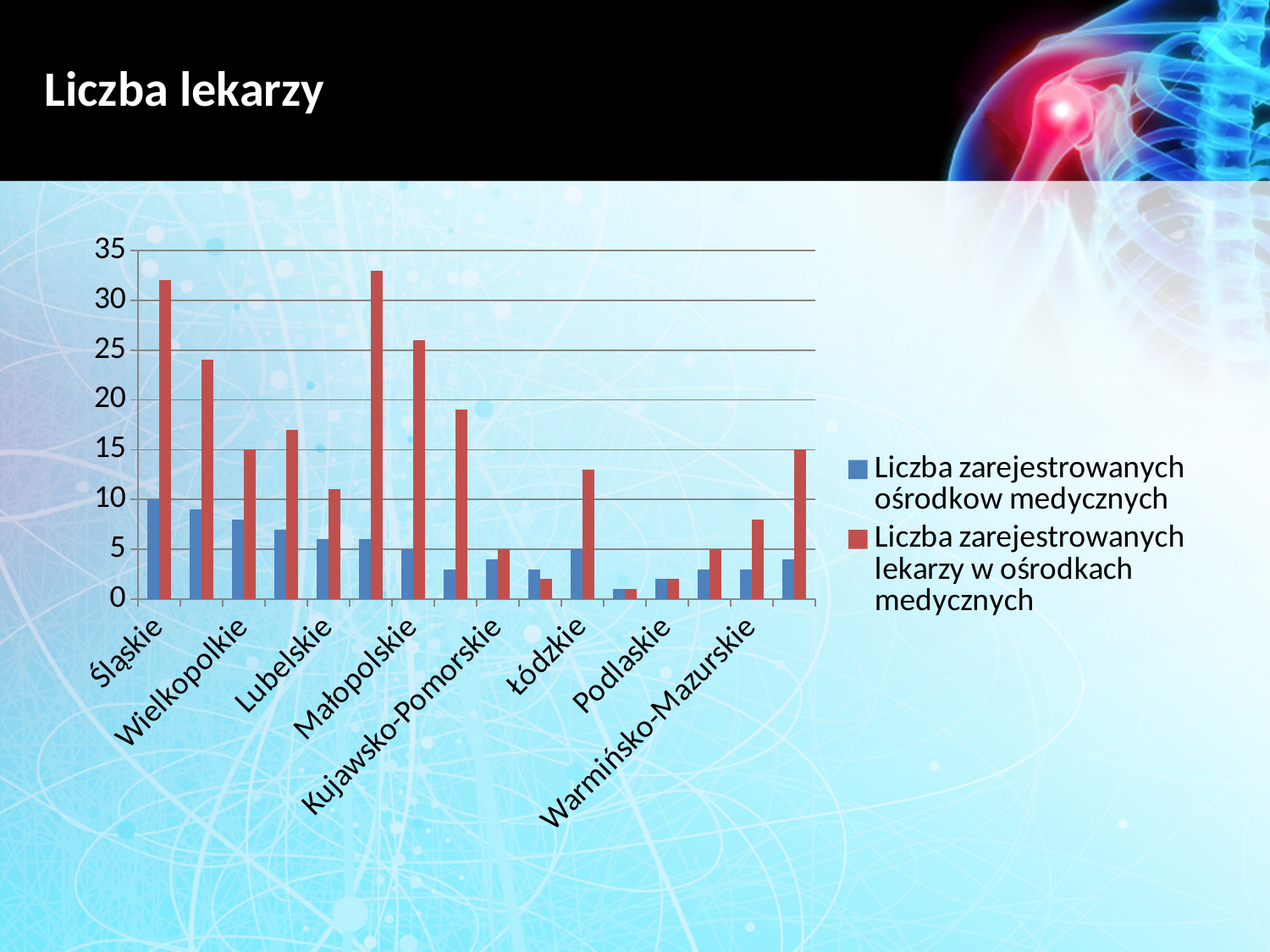

# Liczba lekarzy

### Chart

| Category | Liczba zarejestrowanych ośrodkow medycznych | Liczba zarejestrowanych lekarzy w ośrodkach medycznych |
|---|---|---|
| Śląskie | 10.0 | 32.0 |
| Dolnośląskie | 9.0 | 24.0 |
| Wielkopolkie | 8.0 | 15.0 |
| Podkarpackie | 7.0 | 17.0 |
| Lubelskie | 6.0 | 11.0 |
| Mazowieckie | 6.0 | 33.0 |
| Małopolskie | 5.0 | 26.0 |
| Pomorskie | 3.0 | 19.0 |
| Kujawsko-Pomorskie | 4.0 | 5.0 |
| Lubuskie | 3.0 | 2.0 |
| Łódzkie | 5.0 | 13.0 |
| Opolskie | 1.0 | 1.0 |
| Podlaskie | 2.0 | 2.0 |
| Świętokrzyskie | 3.0 | 5.0 |
| Warmińsko-Mazurskie | 3.0 | 8.0 |
| Zachodniopomorskie | 4.0 | 15.0 |